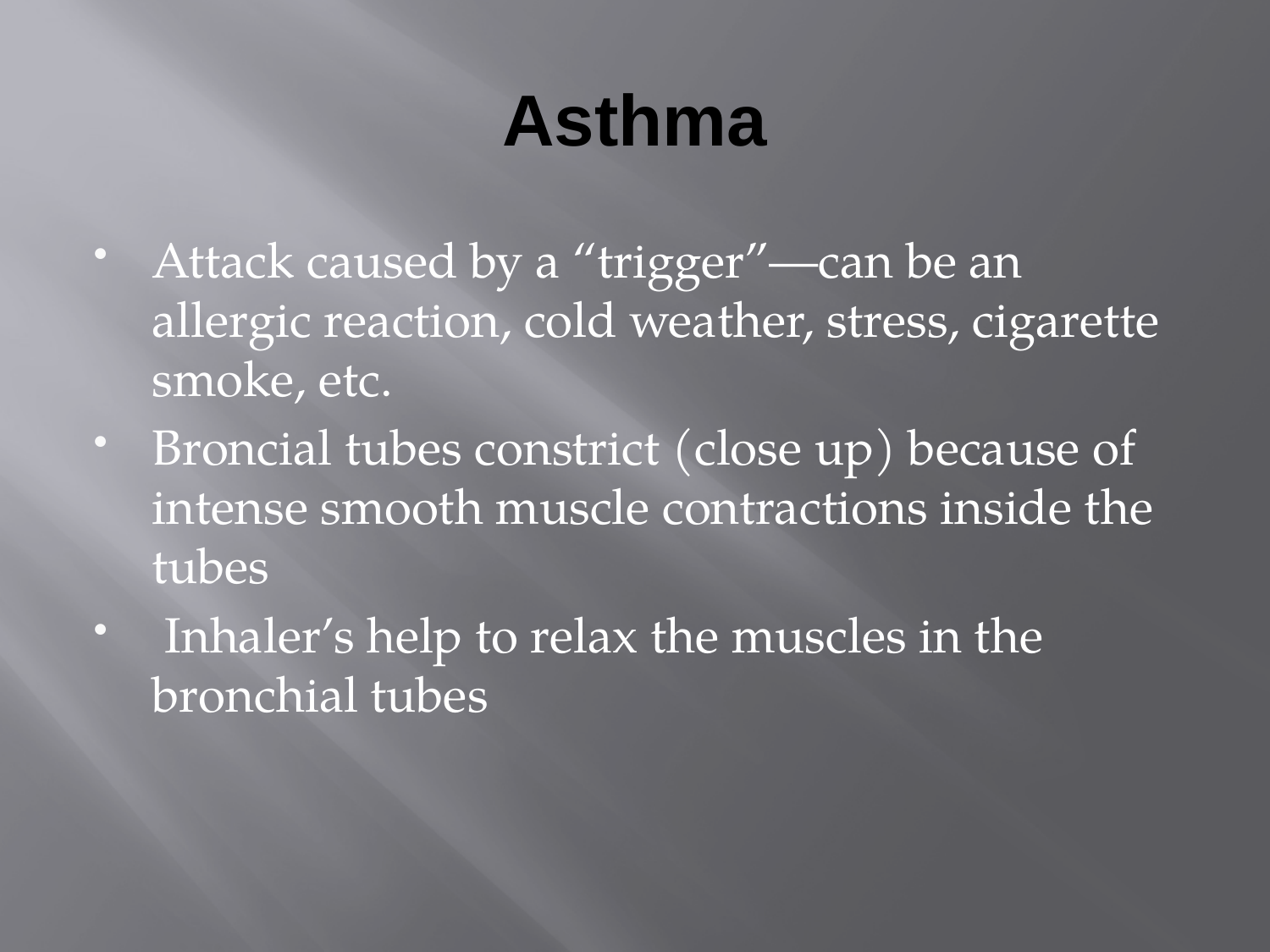

# Asthma
Attack caused by a “trigger”—can be an allergic reaction, cold weather, stress, cigarette smoke, etc.
Broncial tubes constrict (close up) because of intense smooth muscle contractions inside the tubes
 Inhaler’s help to relax the muscles in the bronchial tubes